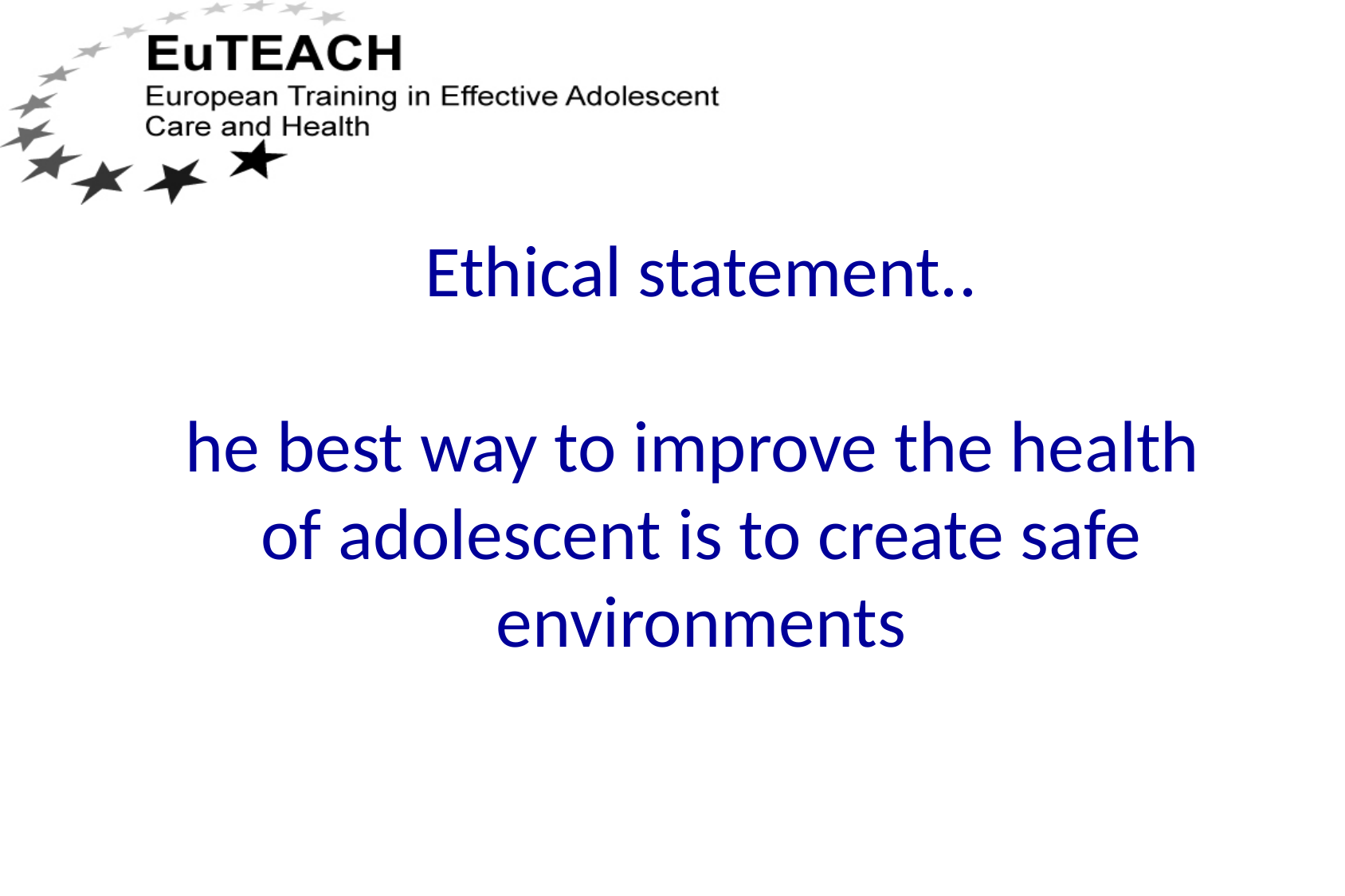

# Ethical statement.. he best way to improve the health of adolescent is to create safe environments